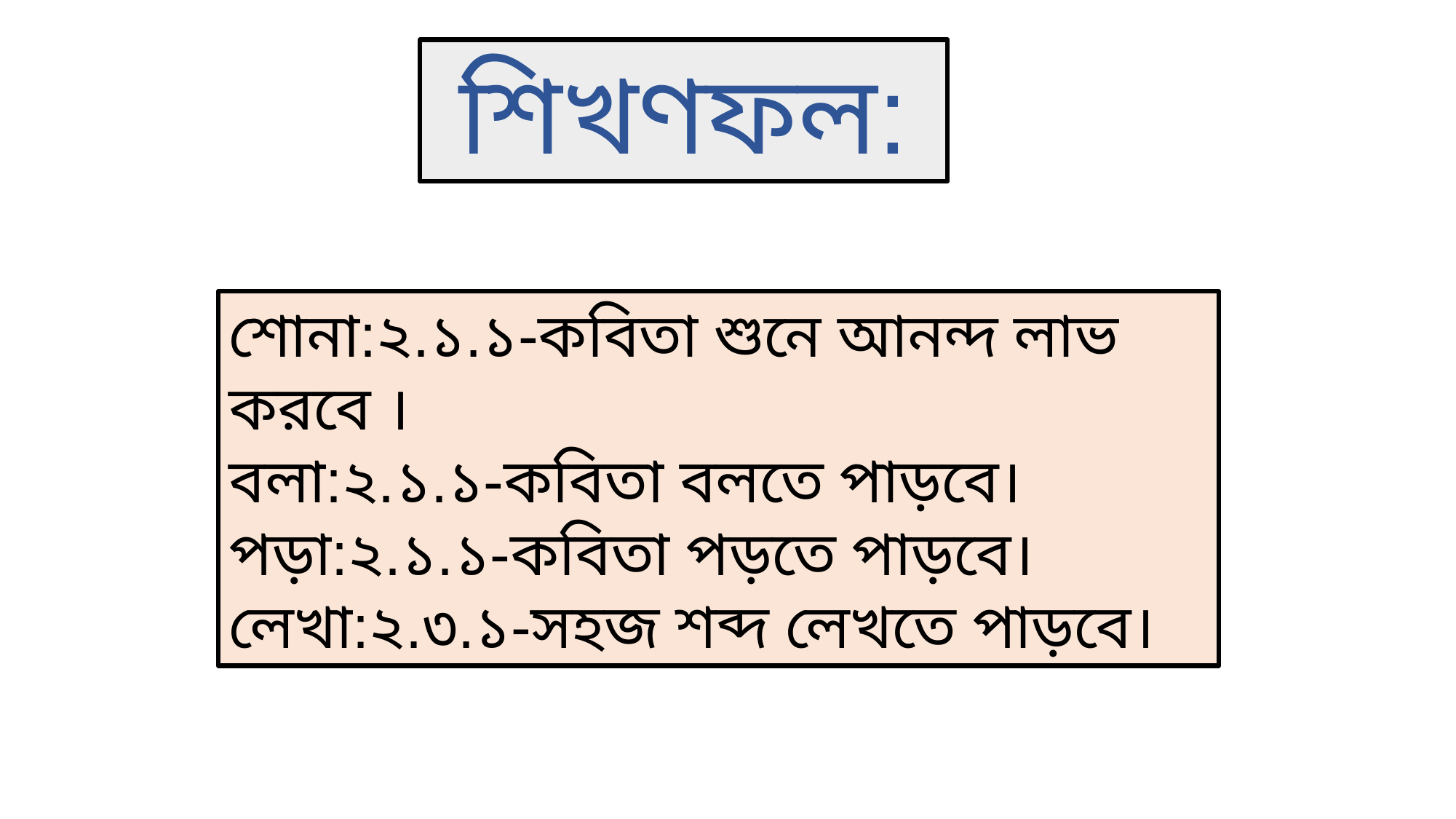

শিখণফল:
শোনা:২.১.১-কবিতা শুনে আনন্দ লাভ করবে ।
বলা:২.১.১-কবিতা বলতে পাড়বে।
পড়া:২.১.১-কবিতা পড়তে পাড়বে।
লেখা:২.৩.১-সহজ শব্দ লেখতে পাড়বে।